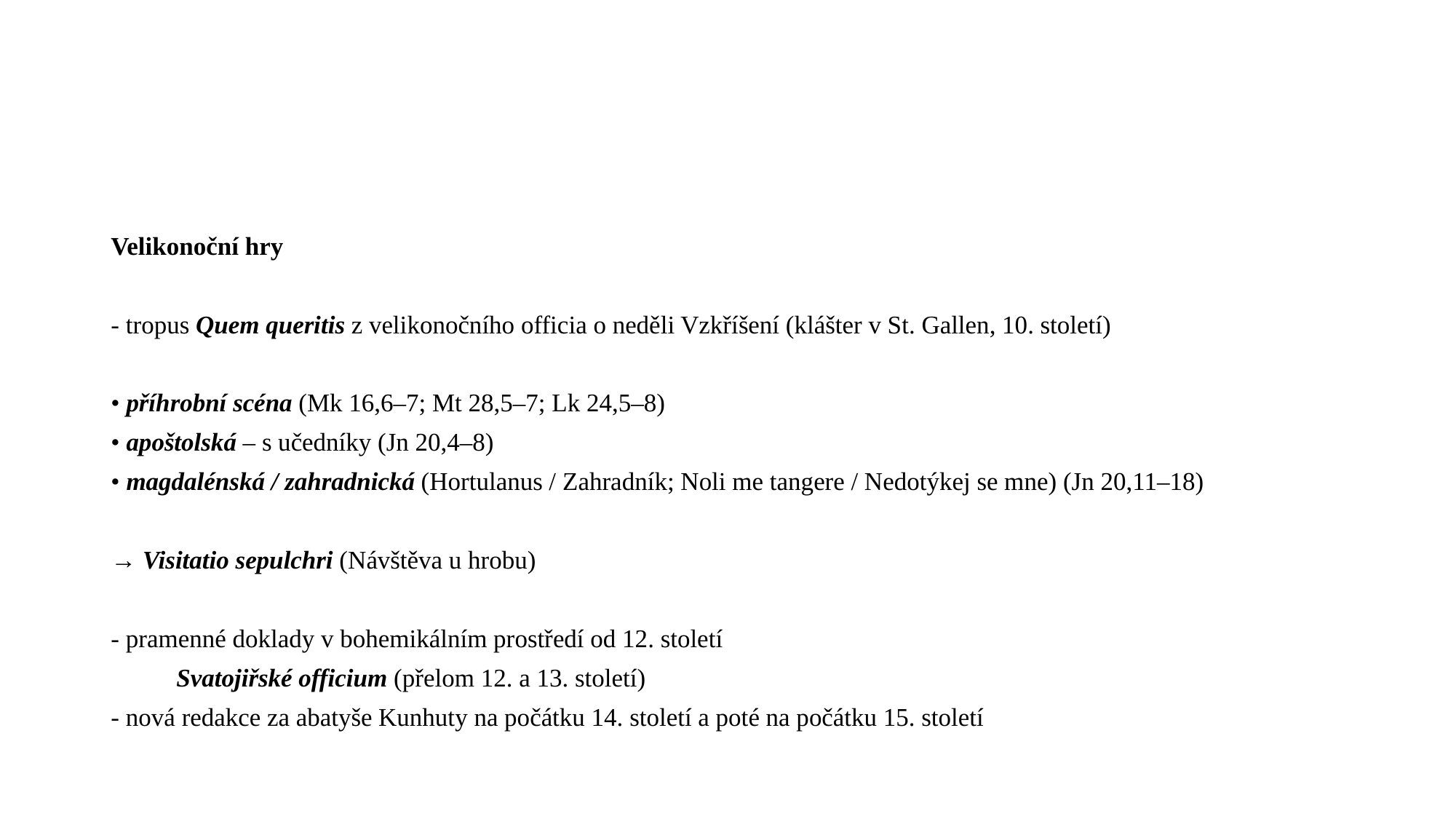

#
Velikonoční hry

- tropus Quem queritis z velikonočního officia o neděli Vzkříšení (klášter v St. Gallen, 10. století)

• příhrobní scéna (Mk 16,6–7; Mt 28,5–7; Lk 24,5–8)
• apoštolská – s učedníky (Jn 20,4–8)
• magdalénská / zahradnická (Hortulanus / Zahradník; Noli me tangere / Nedotýkej se mne) (Jn 20,11–18)

→ Visitatio sepulchri (Návštěva u hrobu)

- pramenné doklady v bohemikálním prostředí od 12. století
	Svatojiřské officium (přelom 12. a 13. století)
- nová redakce za abatyše Kunhuty na počátku 14. století a poté na počátku 15. století